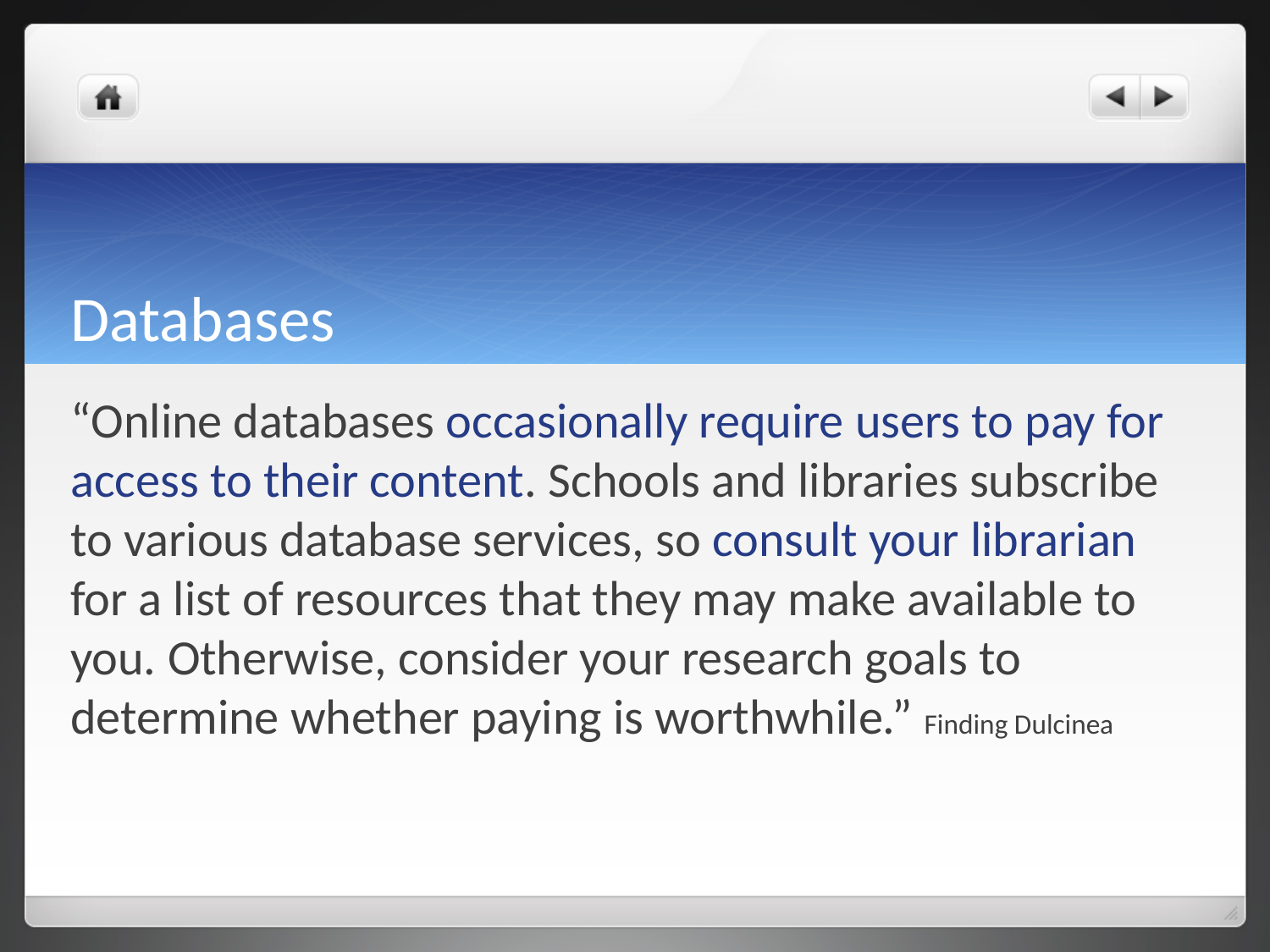

# Databases
“Online databases occasionally require users to pay for access to their content. Schools and libraries subscribe to various database services, so consult your librarian for a list of resources that they may make available to you. Otherwise, consider your research goals to determine whether paying is worthwhile.” Finding Dulcinea